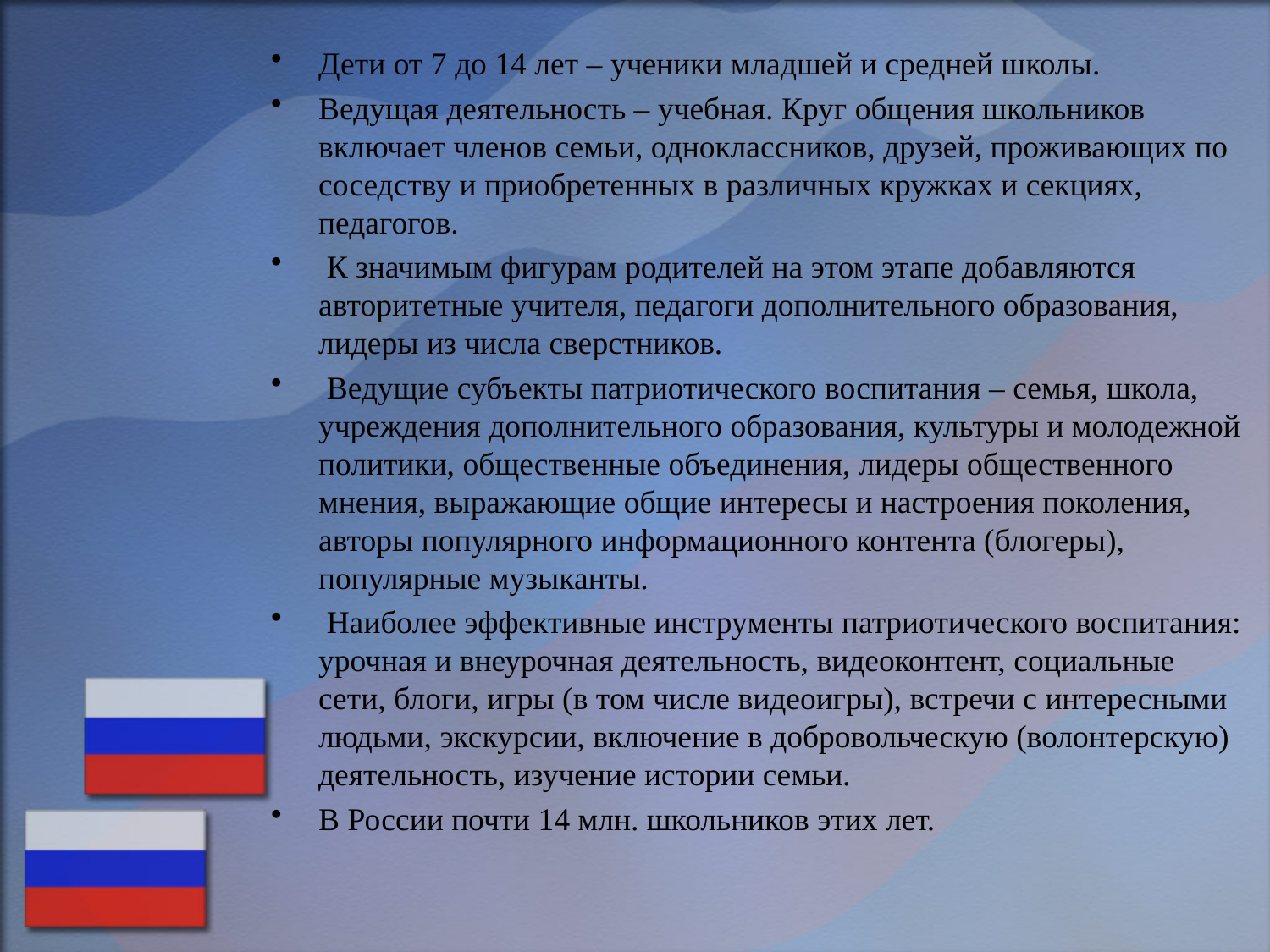

Дети от 7 до 14 лет – ученики младшей и средней школы.
Ведущая деятельность – учебная. Круг общения школьников включает членов семьи, одноклассников, друзей, проживающих по соседству и приобретенных в различных кружках и секциях, педагогов.
 К значимым фигурам родителей на этом этапе добавляются авторитетные учителя, педагоги дополнительного образования, лидеры из числа сверстников.
 Ведущие субъекты патриотического воспитания – семья, школа, учреждения дополнительного образования, культуры и молодежной политики, общественные объединения, лидеры общественного мнения, выражающие общие интересы и настроения поколения, авторы популярного информационного контента (блогеры), популярные музыканты.
 Наиболее эффективные инструменты патриотического воспитания: урочная и внеурочная деятельность, видеоконтент, социальные сети, блоги, игры (в том числе видеоигры), встречи с интересными людьми, экскурсии, включение в добровольческую (волонтерскую) деятельность, изучение истории семьи.
В России почти 14 млн. школьников этих лет.